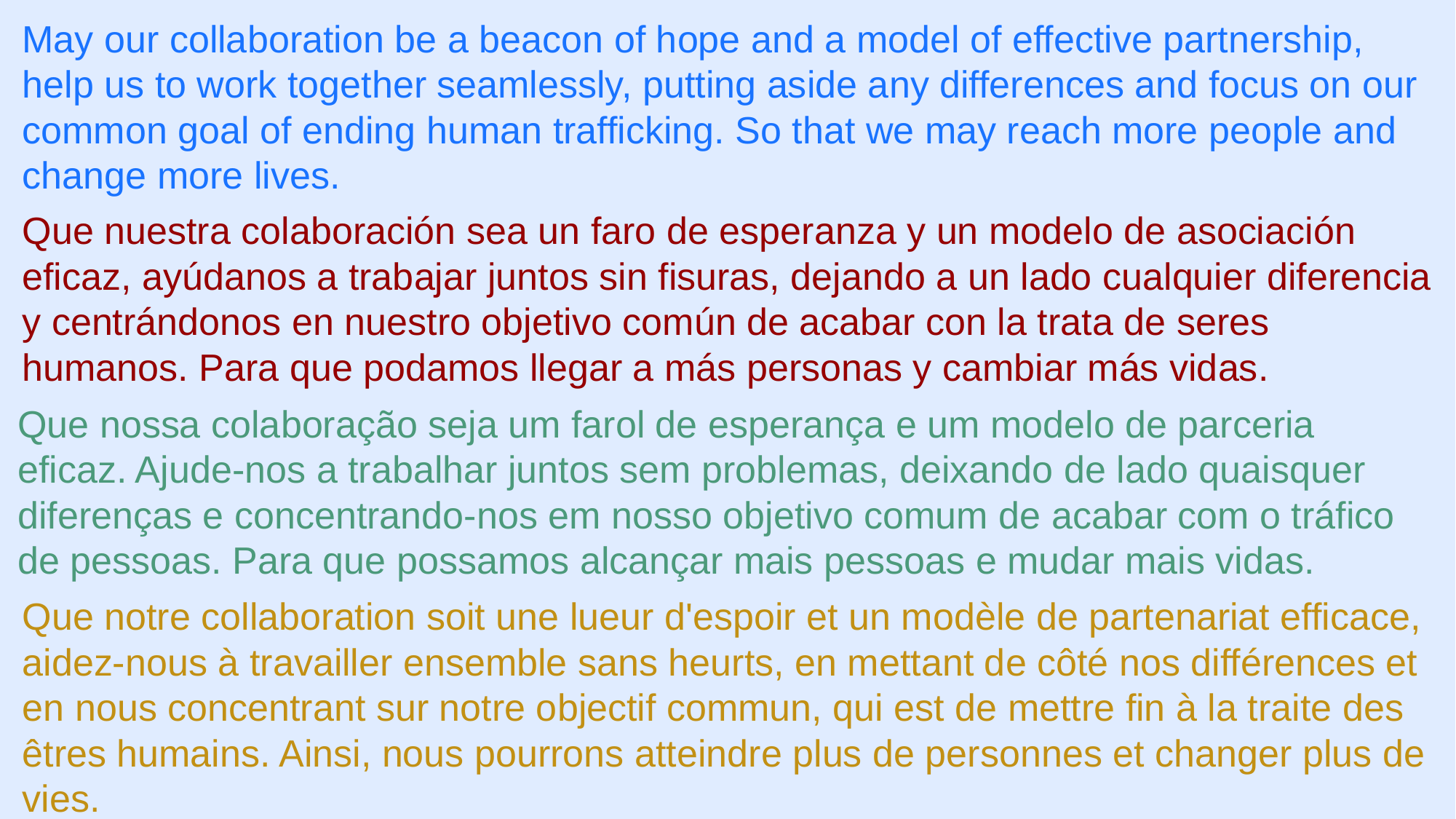

May our collaboration be a beacon of hope and a model of effective partnership, help us to work together seamlessly, putting aside any differences and focus on our common goal of ending human trafficking. So that we may reach more people and change more lives.

Que nuestra colaboración sea un faro de esperanza y un modelo de asociación eficaz, ayúdanos a trabajar juntos sin fisuras, dejando a un lado cualquier diferencia y centrándonos en nuestro objetivo común de acabar con la trata de seres humanos. Para que podamos llegar a más personas y cambiar más vidas.
Que nossa colaboração seja um farol de esperança e um modelo de parceria eficaz. Ajude-nos a trabalhar juntos sem problemas, deixando de lado quaisquer diferenças e concentrando-nos em nosso objetivo comum de acabar com o tráfico de pessoas. Para que possamos alcançar mais pessoas e mudar mais vidas.
Que notre collaboration soit une lueur d'espoir et un modèle de partenariat efficace, aidez-nous à travailler ensemble sans heurts, en mettant de côté nos différences et en nous concentrant sur notre objectif commun, qui est de mettre fin à la traite des êtres humains. Ainsi, nous pourrons atteindre plus de personnes et changer plus de vies.